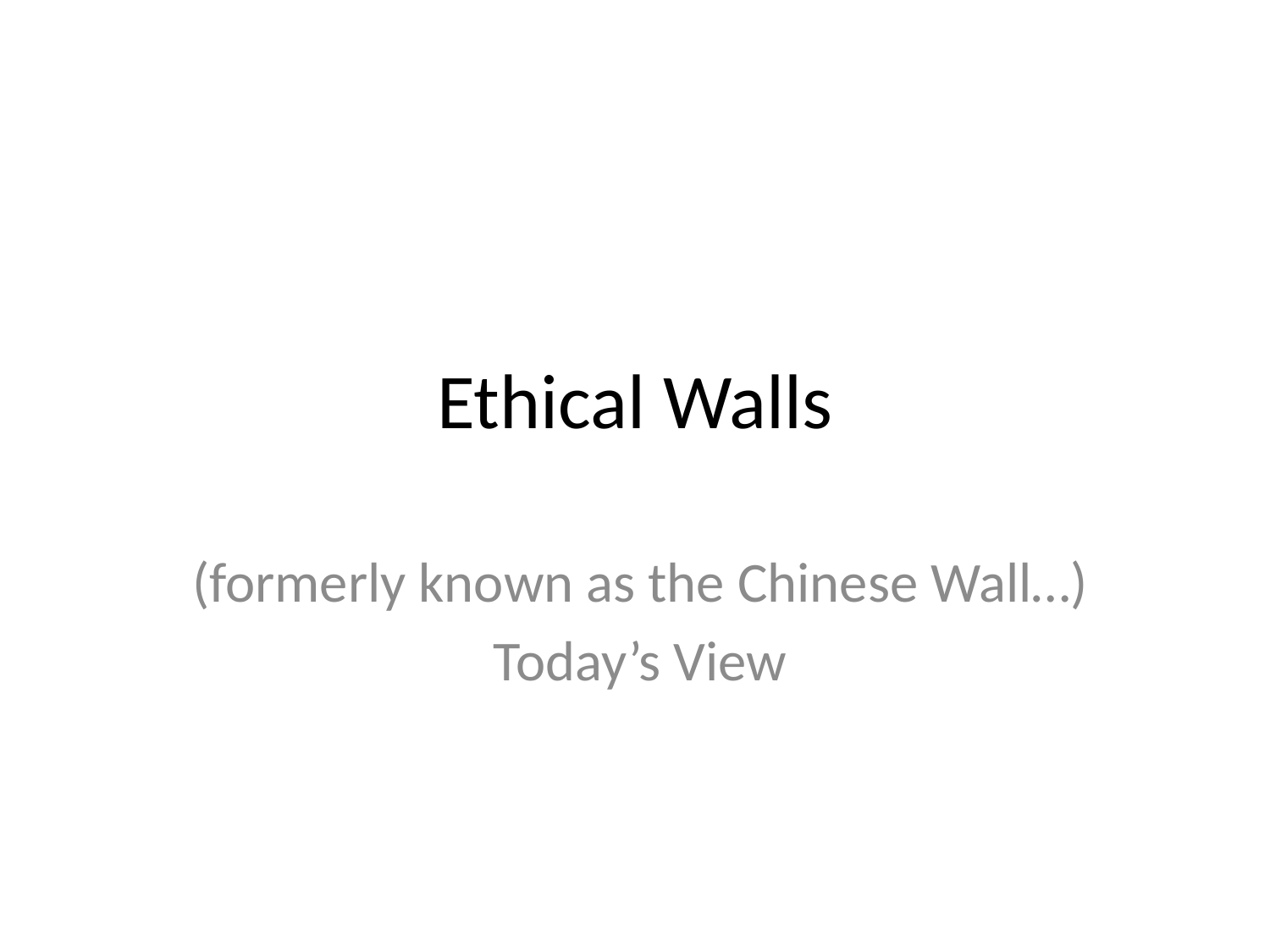

# Ethical Walls
(formerly known as the Chinese Wall…)
Today’s View